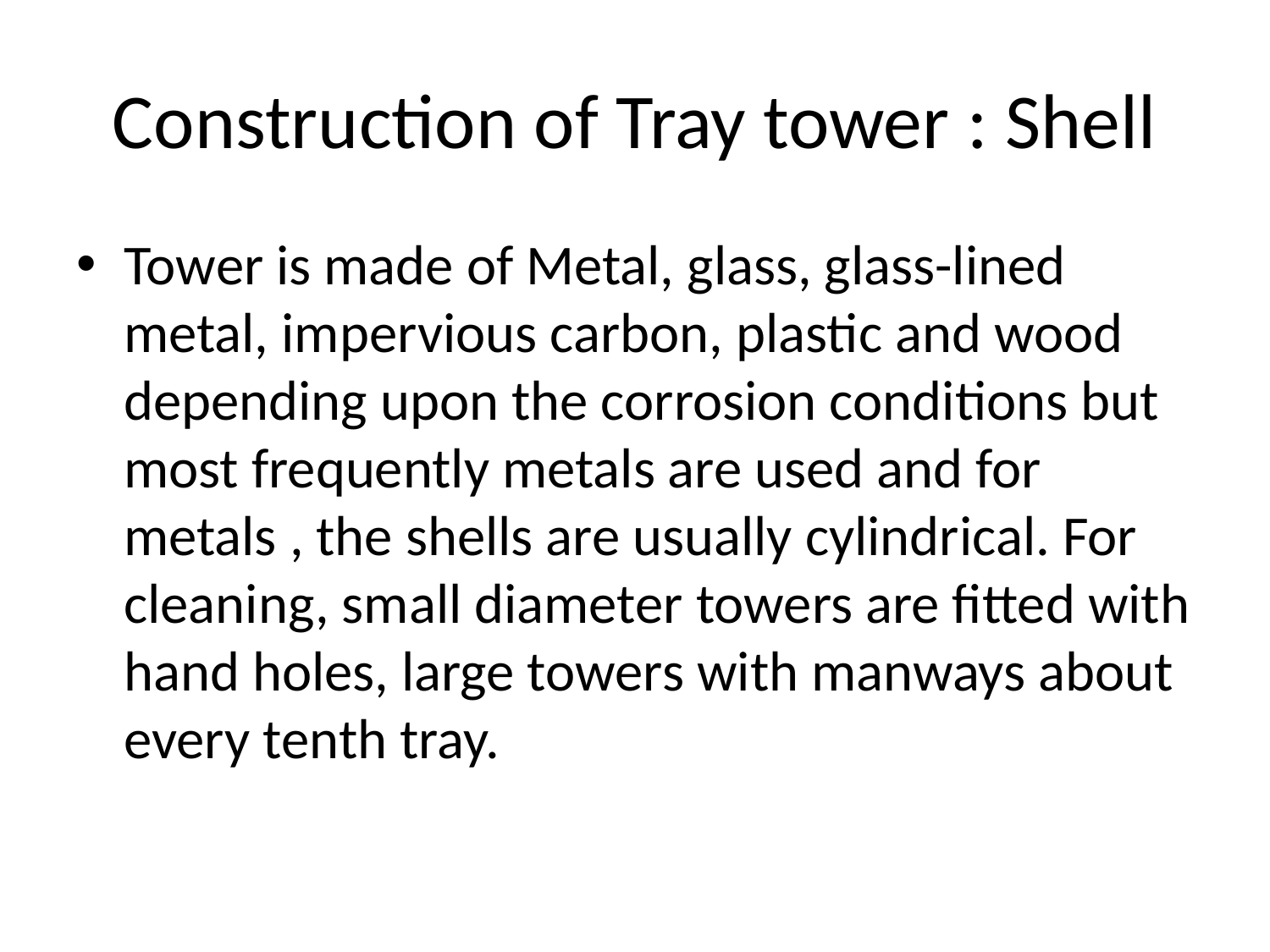

# Construction of Tray tower : Shell
Tower is made of Metal, glass, glass-lined metal, impervious carbon, plastic and wood depending upon the corrosion conditions but most frequently metals are used and for metals , the shells are usually cylindrical. For cleaning, small diameter towers are fitted with hand holes, large towers with manways about every tenth tray.